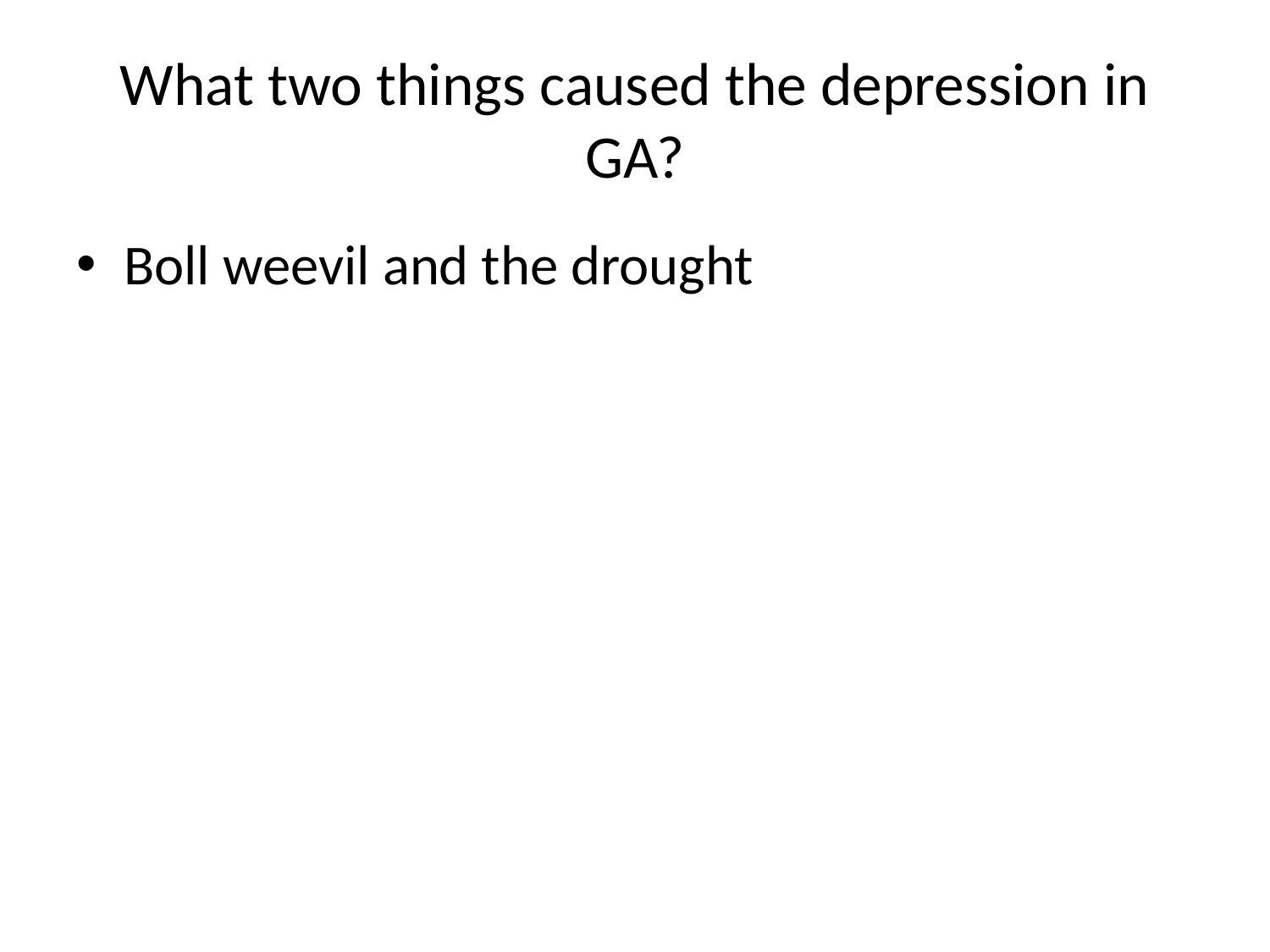

# What two things caused the depression in GA?
Boll weevil and the drought